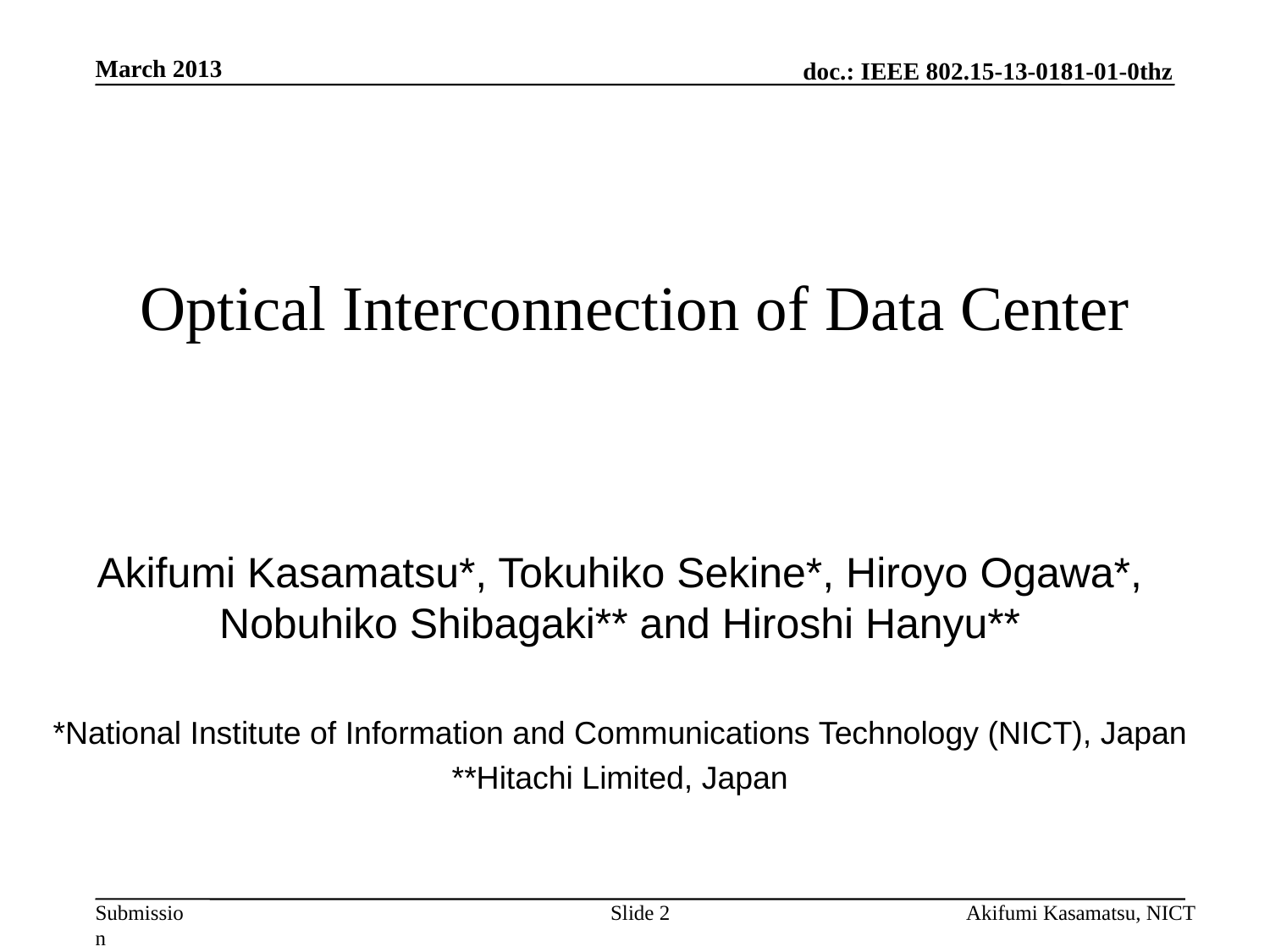

March 2013
# Optical Interconnection of Data Center
Akifumi Kasamatsu*, Tokuhiko Sekine*, Hiroyo Ogawa*, Nobuhiko Shibagaki** and Hiroshi Hanyu**

*National Institute of Information and Communications Technology (NICT), Japan
**Hitachi Limited, Japan
Slide 2
Akifumi Kasamatsu, NICT